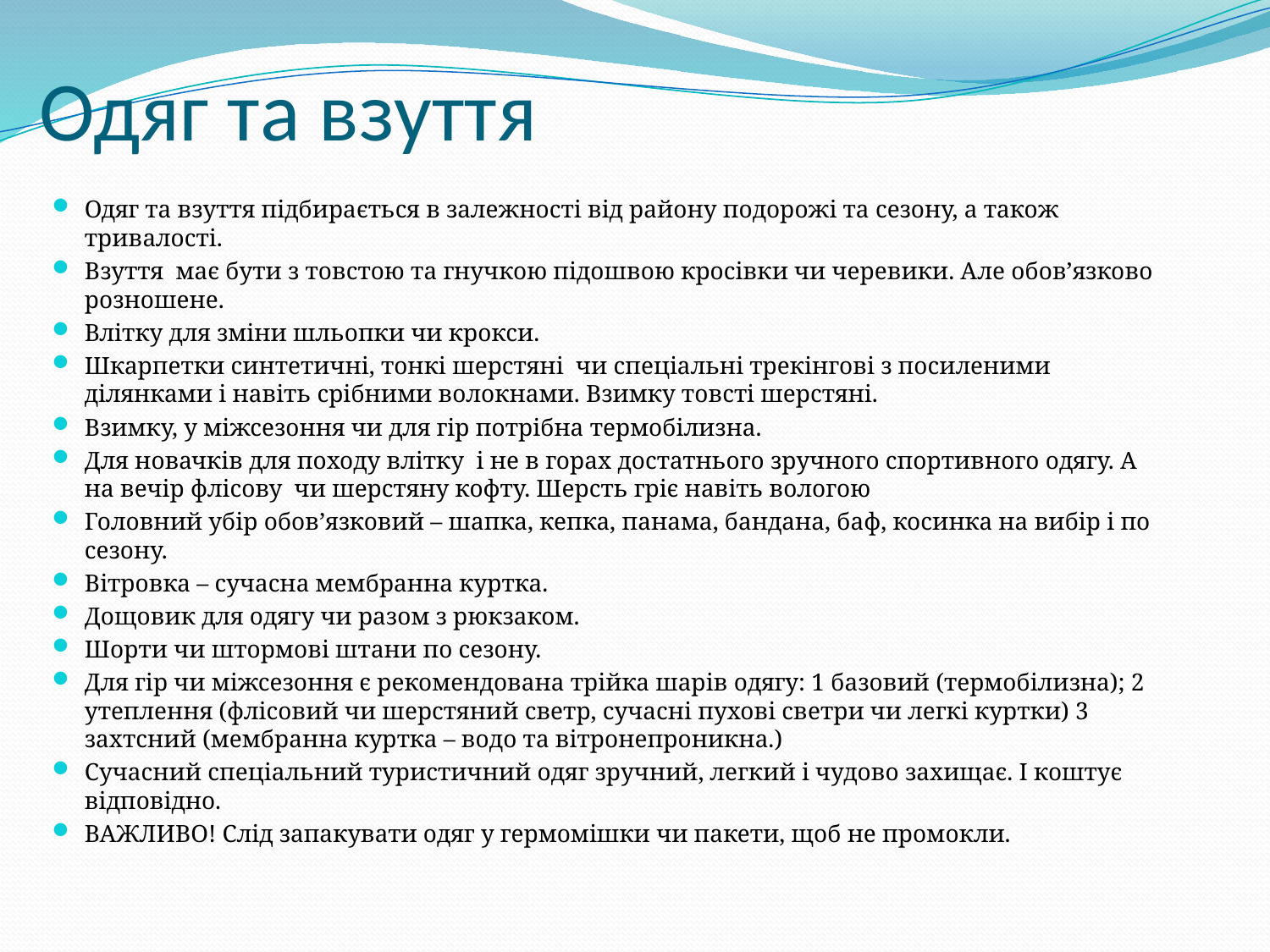

# Одяг та взуття
Одяг та взуття підбирається в залежності від району подорожі та сезону, а також тривалості.
Взуття  має бути з товстою та гнучкою підошвою кросівки чи черевики. Але обов’язково  розношене.
Влітку для зміни шльопки чи крокси.
Шкарпетки синтетичні, тонкі шерстяні  чи спеціальні трекінгові з посиленими ділянками і навіть срібними волокнами. Взимку товсті шерстяні.
Взимку, у міжсезоння чи для гір потрібна термобілизна.
Для новачків для походу влітку  і не в горах достатнього зручного спортивного одягу. А на вечір флісову  чи шерстяну кофту. Шерсть гріє навіть вологою
Головний убір обов’язковий – шапка, кепка, панама, бандана, баф, косинка на вибір і по сезону.
Вітровка – сучасна мембранна куртка.
Дощовик для одягу чи разом з рюкзаком.
Шорти чи штормові штани по сезону.
Для гір чи міжсезоння є рекомендована трійка шарів одягу: 1 базовий (термобілизна); 2 утеплення (флісовий чи шерстяний светр, сучасні пухові светри чи легкі куртки) 3 захтсний (мембранна куртка – водо та вітронепроникна.)
Сучасний спеціальний туристичний одяг зручний, легкий і чудово захищає. І коштує відповідно.
ВАЖЛИВО! Слід запакувати одяг у гермомішки чи пакети, щоб не промокли.